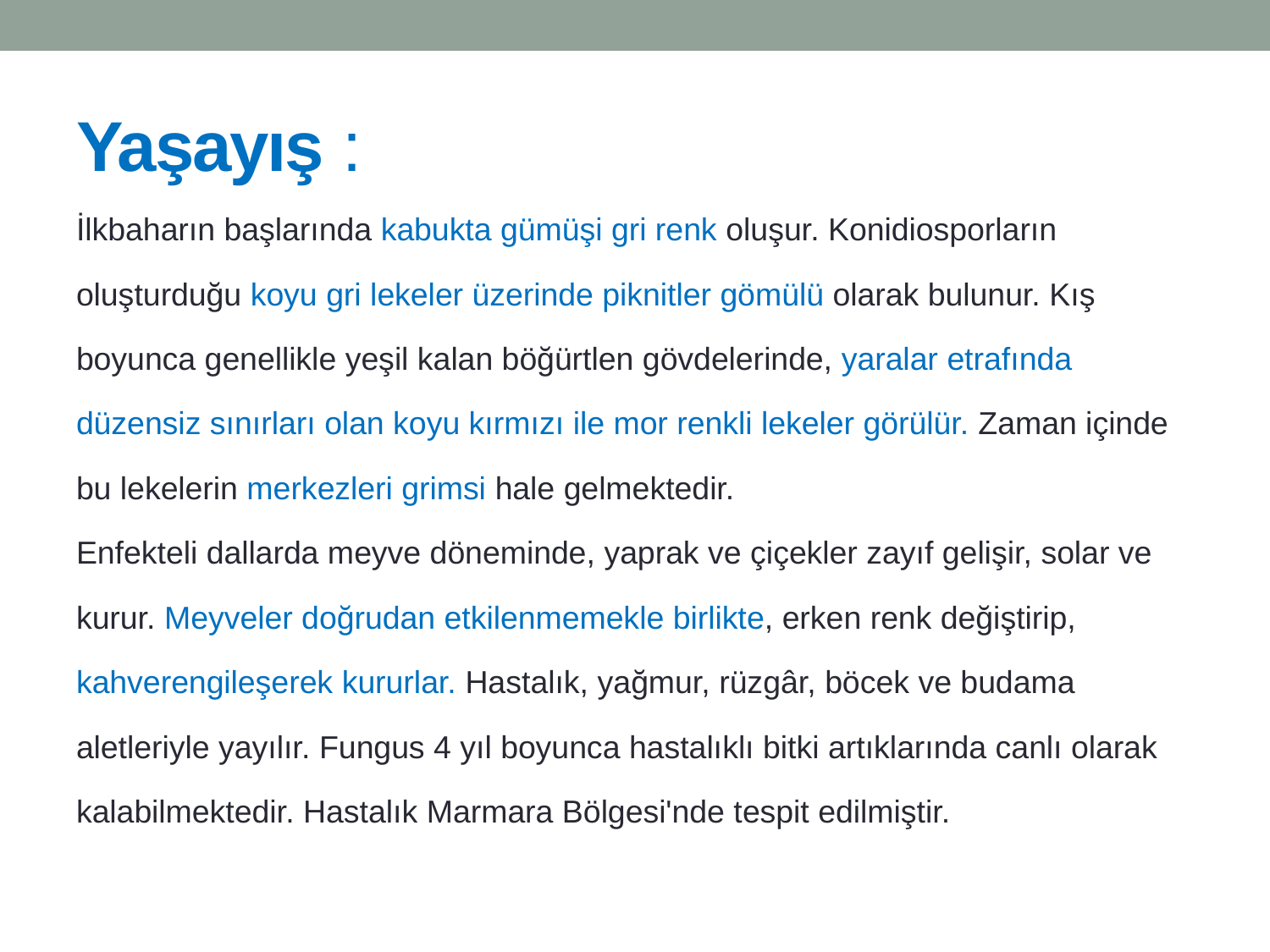

# Yaşayış :
İlkbaharın başlarında kabukta gümüşi gri renk oluşur. Konidiosporların oluşturduğu koyu gri lekeler üzerinde piknitler gömülü olarak bulunur. Kış boyunca genellikle yeşil kalan böğürtlen gövdelerinde, yaralar etrafında düzensiz sınırları olan koyu kırmızı ile mor renkli lekeler görülür. Zaman içinde bu lekelerin merkezleri grimsi hale gelmektedir.
Enfekteli dallarda meyve döneminde, yaprak ve çiçekler zayıf gelişir, solar ve kurur. Meyveler doğrudan etkilenmemekle birlikte, erken renk değiştirip, kahverengileşerek kururlar. Hastalık, yağmur, rüzgâr, böcek ve budama aletleriyle yayılır. Fungus 4 yıl boyunca hastalıklı bitki artıklarında canlı olarak kalabilmektedir. Hastalık Marmara Bölgesi'nde tespit edilmiştir.